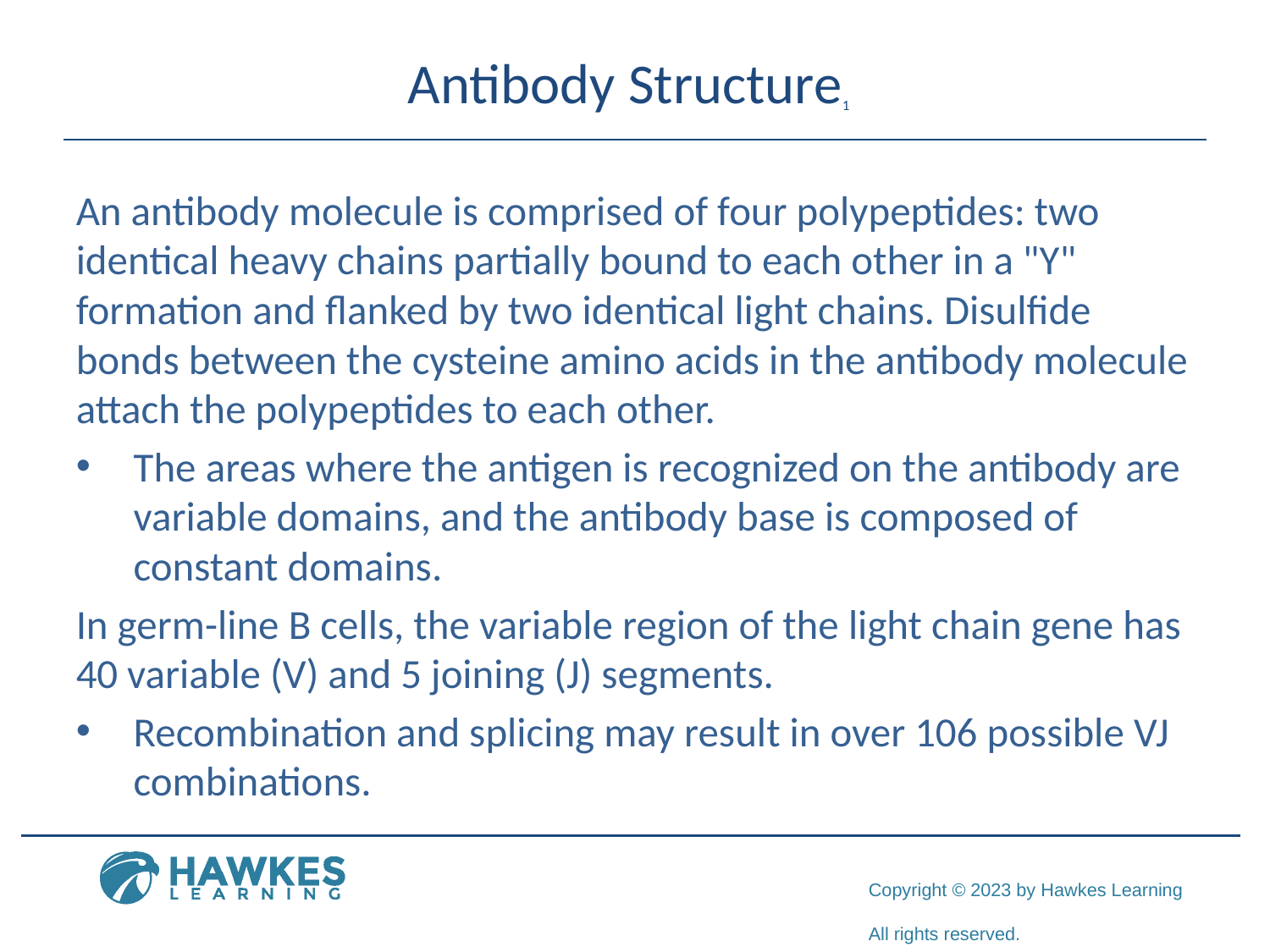

# Antibody Structure1
An antibody molecule is comprised of four polypeptides: two identical heavy chains partially bound to each other in a "Y" formation and flanked by two identical light chains. Disulfide bonds between the cysteine amino acids in the antibody molecule attach the polypeptides to each other.
The areas where the antigen is recognized on the antibody are variable domains, and the antibody base is composed of constant domains.
In germ-line B cells, the variable region of the light chain gene has 40 variable (V) and 5 joining (J) segments.
Recombination and splicing may result in over 106 possible VJ combinations.